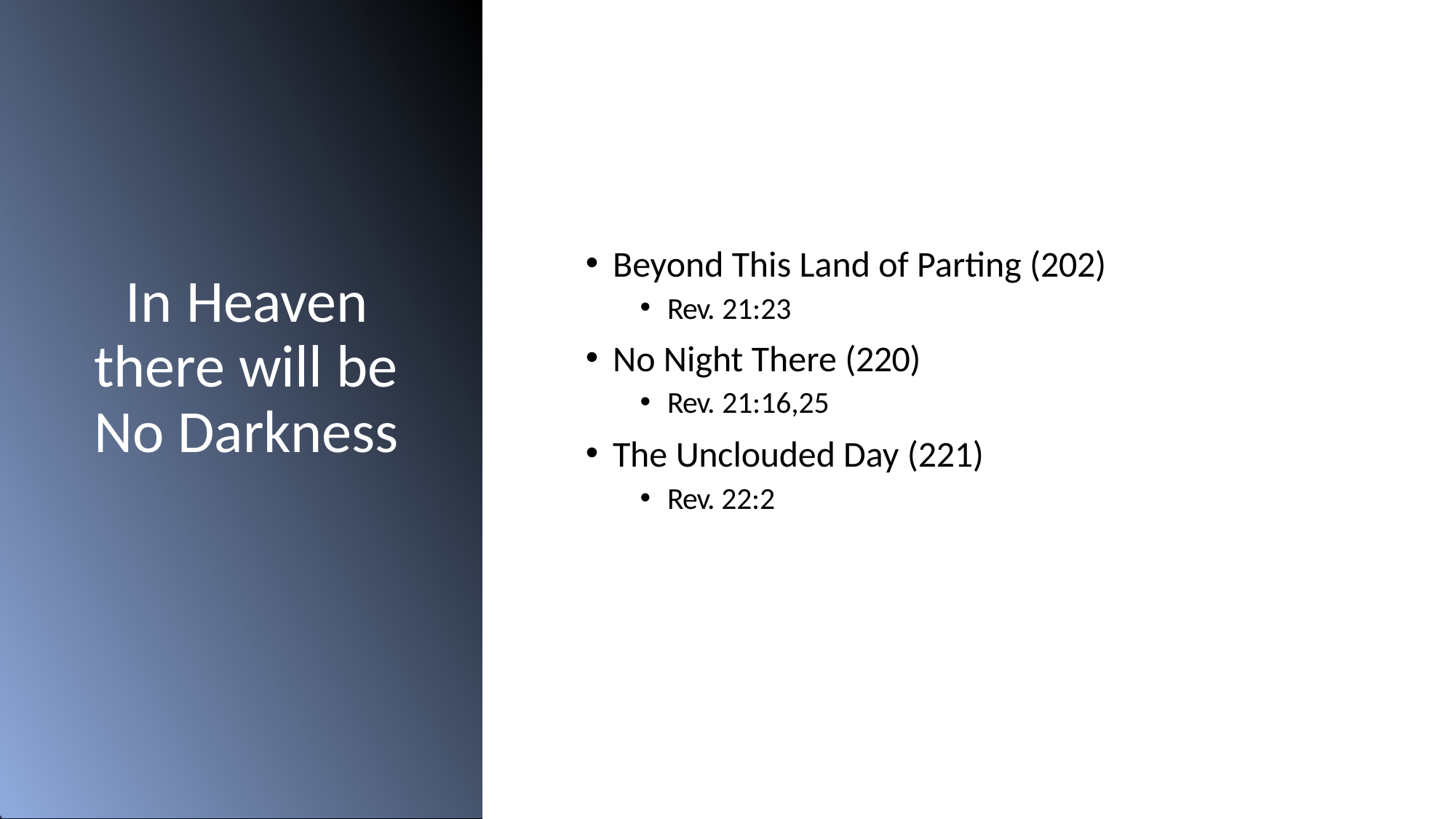

# In Heaven there will be No Darkness
Beyond This Land of Parting (202)
Rev. 21:23
No Night There (220)
Rev. 21:16,25
The Unclouded Day (221)
Rev. 22:2